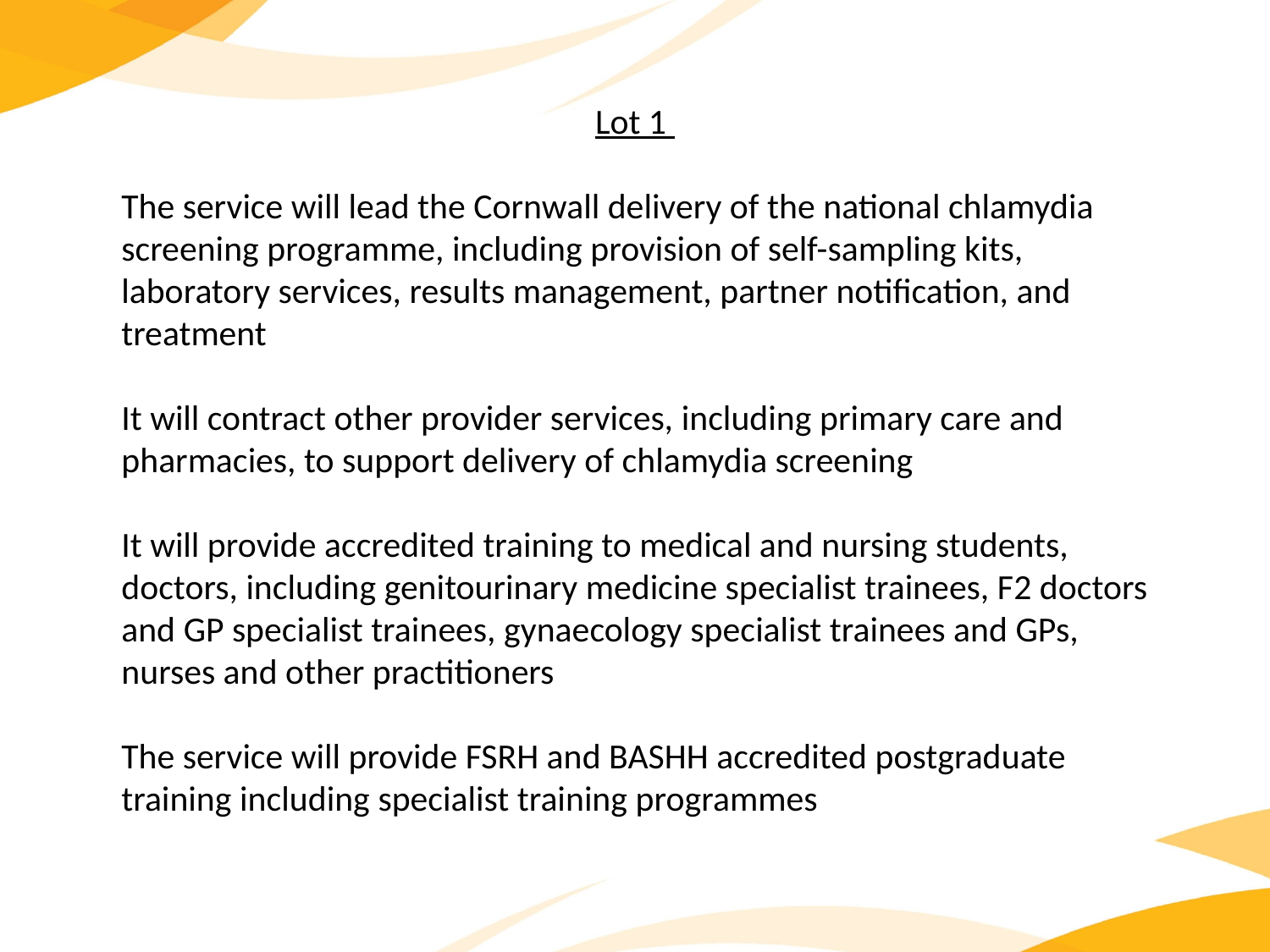

Lot 1

The service will lead the Cornwall delivery of the national chlamydia screening programme, including provision of self-sampling kits, laboratory services, results management, partner notification, and treatment

It will contract other provider services, including primary care and pharmacies, to support delivery of chlamydia screening

It will provide accredited training to medical and nursing students, doctors, including genitourinary medicine specialist trainees, F2 doctors and GP specialist trainees, gynaecology specialist trainees and GPs, nurses and other practitioners

The service will provide FSRH and BASHH accredited postgraduate training including specialist training programmes